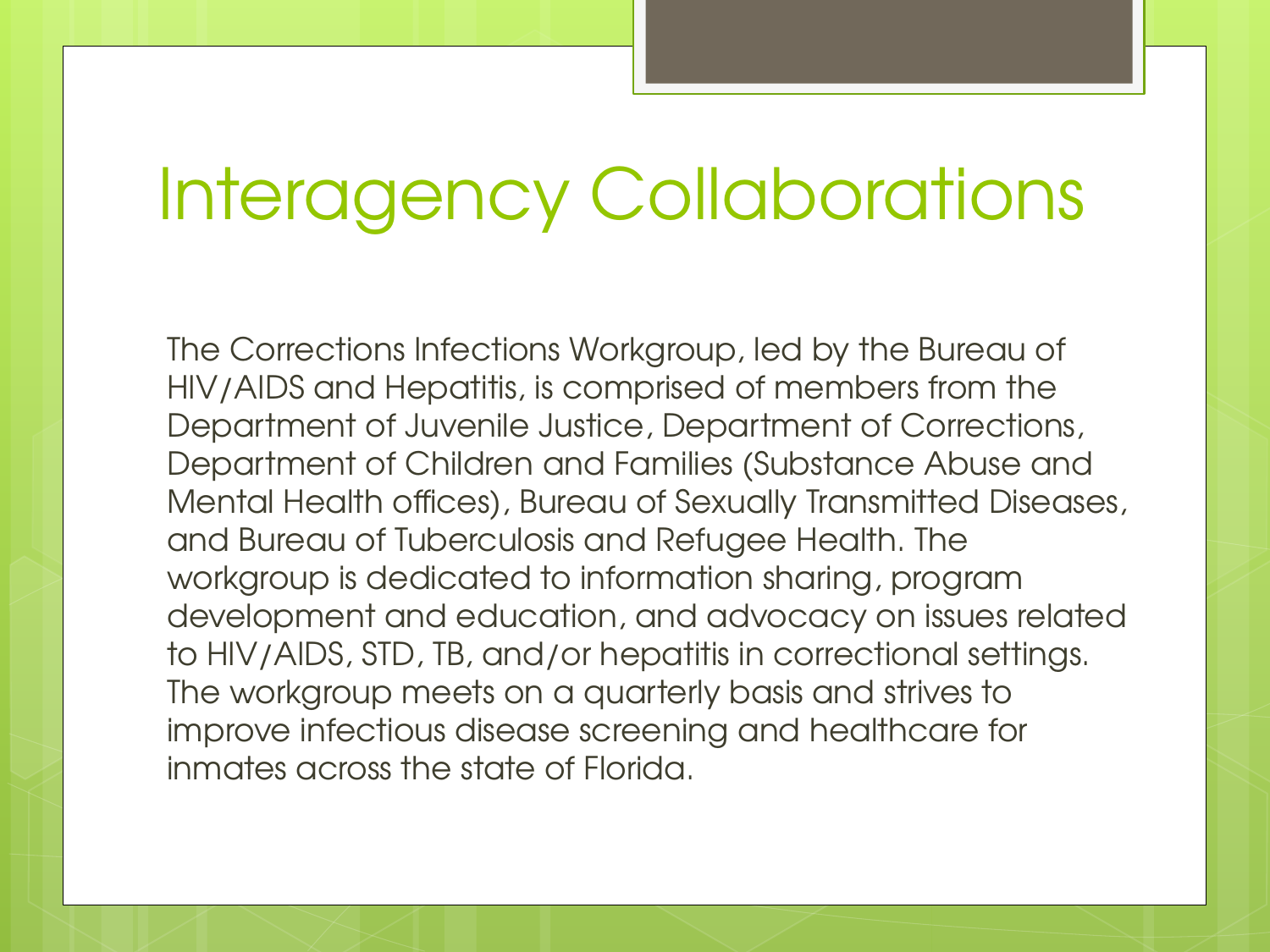

# Interagency Collaborations
The Corrections Infections Workgroup, led by the Bureau of HIV/AIDS and Hepatitis, is comprised of members from the Department of Juvenile Justice, Department of Corrections, Department of Children and Families (Substance Abuse and Mental Health offices), Bureau of Sexually Transmitted Diseases, and Bureau of Tuberculosis and Refugee Health. The workgroup is dedicated to information sharing, program development and education, and advocacy on issues related to HIV/AIDS, STD, TB, and/or hepatitis in correctional settings. The workgroup meets on a quarterly basis and strives to improve infectious disease screening and healthcare for inmates across the state of Florida.